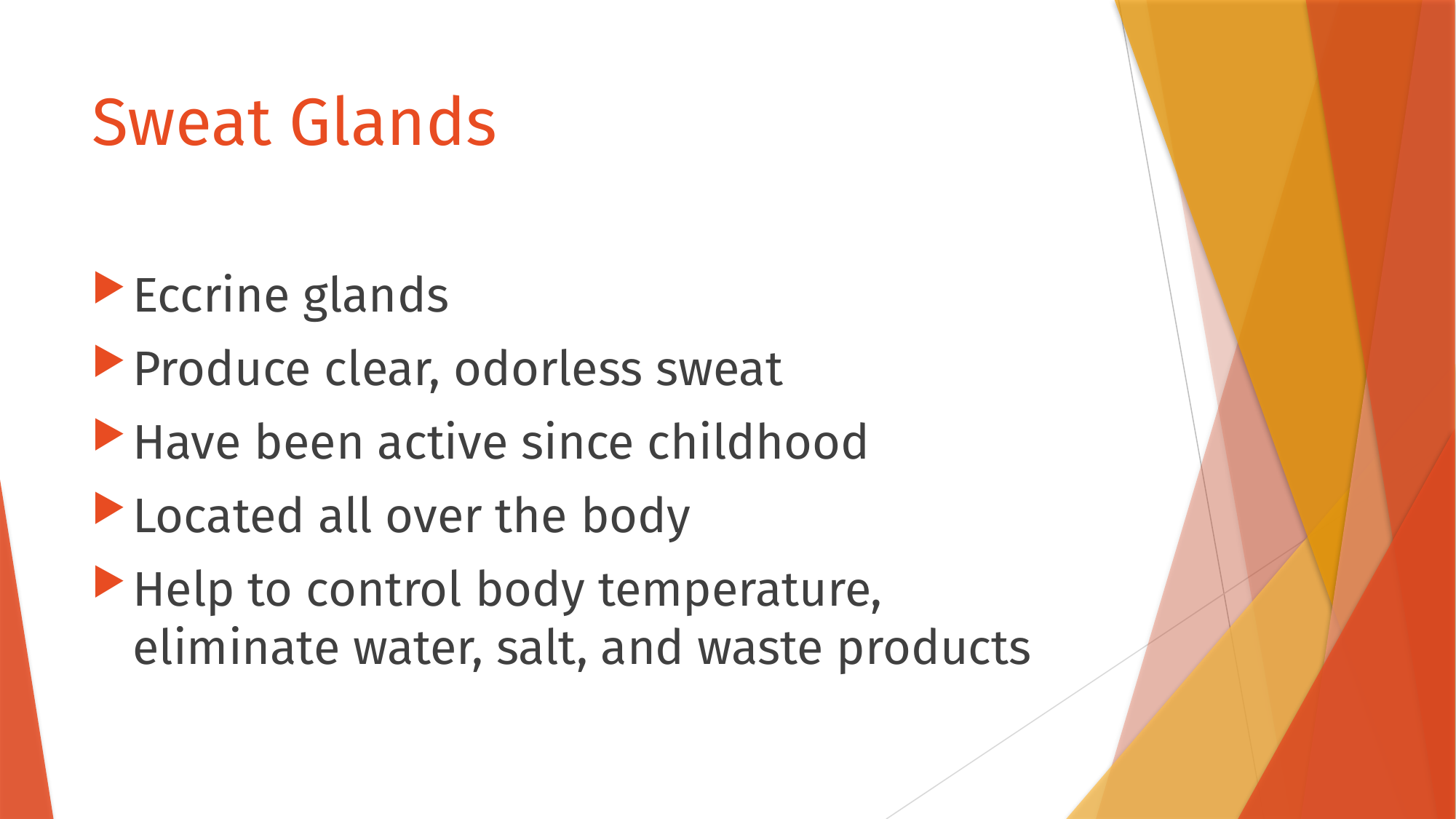

# Sweat Glands
Eccrine glands
Produce clear, odorless sweat
Have been active since childhood
Located all over the body
Help to control body temperature, eliminate water, salt, and waste products